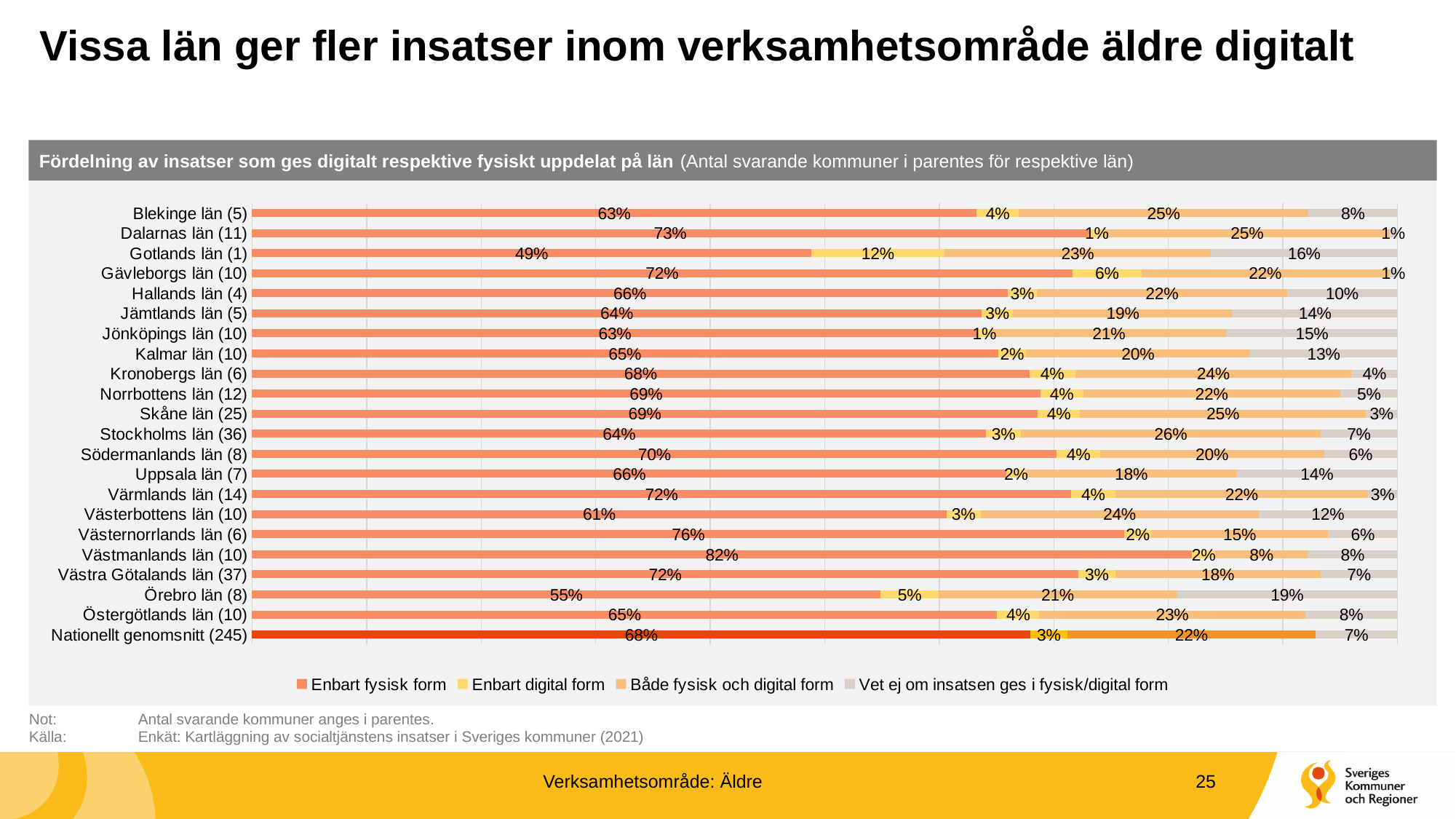

# Vissa län ger fler insatser inom verksamhetsområde äldre digitalt
Fördelning av insatser som ges digitalt respektive fysiskt uppdelat på län (Antal svarande kommuner i parentes för respektive län)

### Chart

| Category | Enbart fysisk form | Enbart digital form | Både fysisk och digital form | Vet ej om insatsen ges i fysisk/digital form |
|---|---|---|---|---|
| Blekinge län (5) | 0.6326530612244898 | 0.036734693877551024 | 0.2530612244897959 | 0.07755102040816327 |
| Dalarnas län (11) | 0.7301980198019802 | 0.01485148514851485 | 0.24752475247524752 | 0.007425742574257425 |
| Gotlands län (1) | 0.4883720930232558 | 0.11627906976744186 | 0.23255813953488372 | 0.16279069767441862 |
| Gävleborgs län (10) | 0.7163461538461539 | 0.06009615384615385 | 0.21634615384615385 | 0.007211538461538462 |
| Hallands län (4) | 0.6598984771573604 | 0.025380710659898477 | 0.2182741116751269 | 0.09644670050761421 |
| Jämtlands län (5) | 0.636986301369863 | 0.0273972602739726 | 0.1917808219178082 | 0.14383561643835616 |
| Jönköpings län (10) | 0.6335697399527187 | 0.01182033096926714 | 0.20567375886524822 | 0.14893617021276595 |
| Kalmar län (10) | 0.6514745308310992 | 0.024128686327077747 | 0.19571045576407506 | 0.128686327077748 |
| Kronobergs län (6) | 0.6785714285714286 | 0.04017857142857143 | 0.24107142857142858 | 0.04017857142857143 |
| Norrbottens län (12) | 0.6882793017456359 | 0.03740648379052369 | 0.22443890274314215 | 0.04987531172069826 |
| Skåne län (25) | 0.6859582542694497 | 0.03700189753320683 | 0.2495256166982922 | 0.027514231499051234 |
| Stockholms län (36) | 0.6409807355516638 | 0.030356100408639813 | 0.2615294804436661 | 0.06713368359603035 |
| Södermanlands län (8) | 0.7026239067055393 | 0.037900874635568516 | 0.19533527696793002 | 0.0641399416909621 |
| Uppsala län (7) | 0.6588628762541806 | 0.016722408026755852 | 0.18394648829431437 | 0.14046822742474915 |
| Värmlands län (14) | 0.7150735294117647 | 0.03860294117647059 | 0.22058823529411764 | 0.025735294117647058 |
| Västerbottens län (10) | 0.6064690026954178 | 0.029649595687331536 | 0.24258760107816713 | 0.12129380053908356 |
| Västernorrlands län (6) | 0.761744966442953 | 0.02348993288590604 | 0.15436241610738255 | 0.06040268456375839 |
| Västmanlands län (10) | 0.8207070707070707 | 0.020202020202020204 | 0.08080808080808081 | 0.07828282828282829 |
| Västra Götalands län (37) | 0.7215631542219121 | 0.03210048848569435 | 0.1793440334961619 | 0.06699232379623168 |
| Örebro län (8) | 0.5488958990536278 | 0.050473186119873815 | 0.2082018927444795 | 0.19242902208201892 |
| Östergötlands län (10) | 0.6505747126436782 | 0.0367816091954023 | 0.23218390804597702 | 0.08045977011494253 |
| Nationellt genomsnitt (245) | 0.6796029776674938 | 0.032357320099255585 | 0.21657568238213398 | 0.07146401985111663 |
Not: 	Antal svarande kommuner anges i parentes.
Källa:	Enkät: Kartläggning av socialtjänstens insatser i Sveriges kommuner (2021)
Verksamhetsområde: Äldre
25